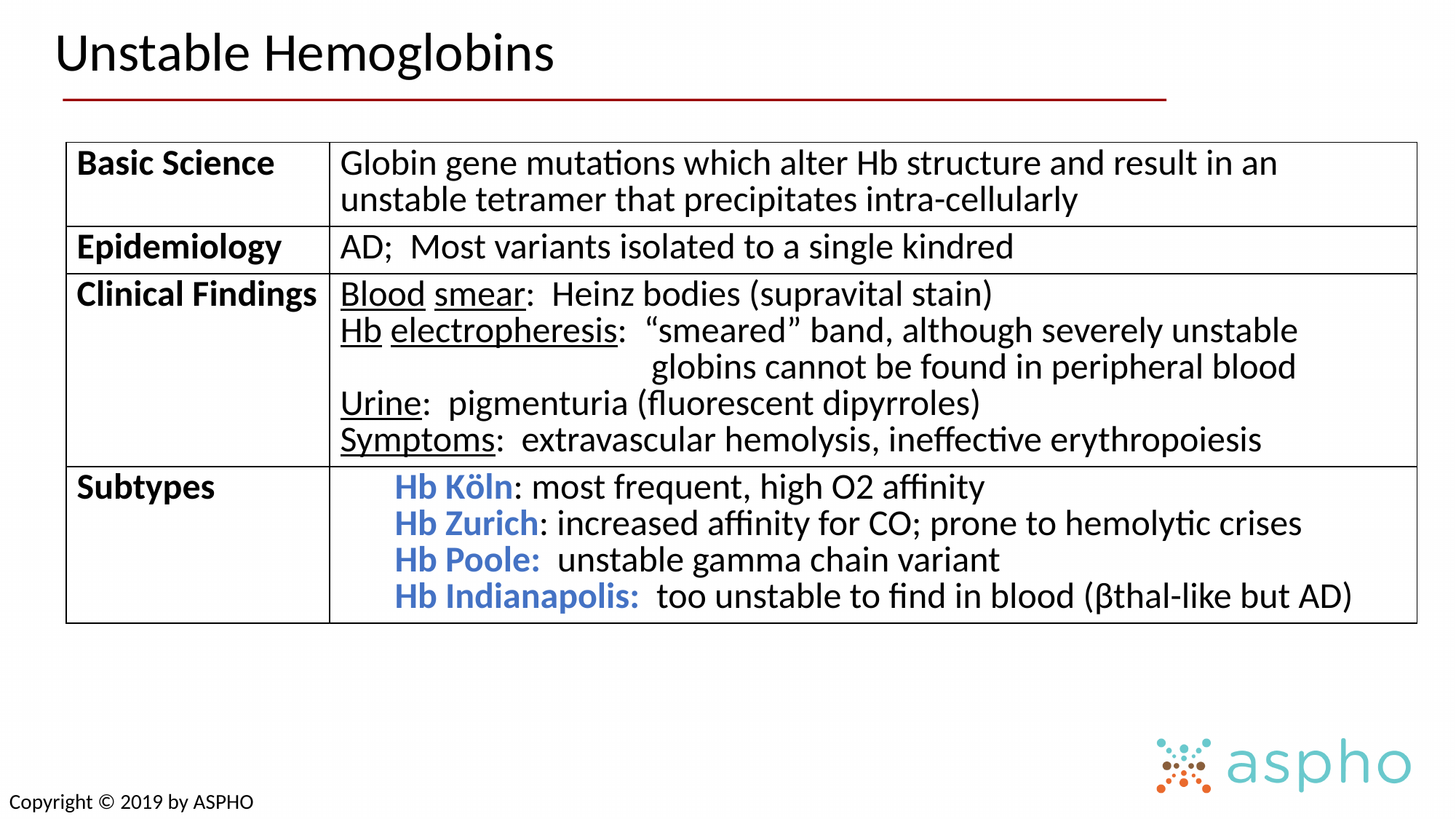

# Unstable Hemoglobins

| Basic Science | Globin gene mutations which alter Hb structure and result in an unstable tetramer that precipitates intra-cellularly |
| --- | --- |
| Epidemiology | AD; Most variants isolated to a single kindred |
| Clinical Findings | Blood smear: Heinz bodies (supravital stain) Hb electropheresis: “smeared” band, although severely unstable globins cannot be found in peripheral blood Urine: pigmenturia (fluorescent dipyrroles) Symptoms: extravascular hemolysis, ineffective erythropoiesis |
| Subtypes | Hb Köln: most frequent, high O2 affinity Hb Zurich: increased affinity for CO; prone to hemolytic crises Hb Poole: unstable gamma chain variant Hb Indianapolis: too unstable to find in blood (βthal-like but AD) |
Copyright © 2019 by ASPHO